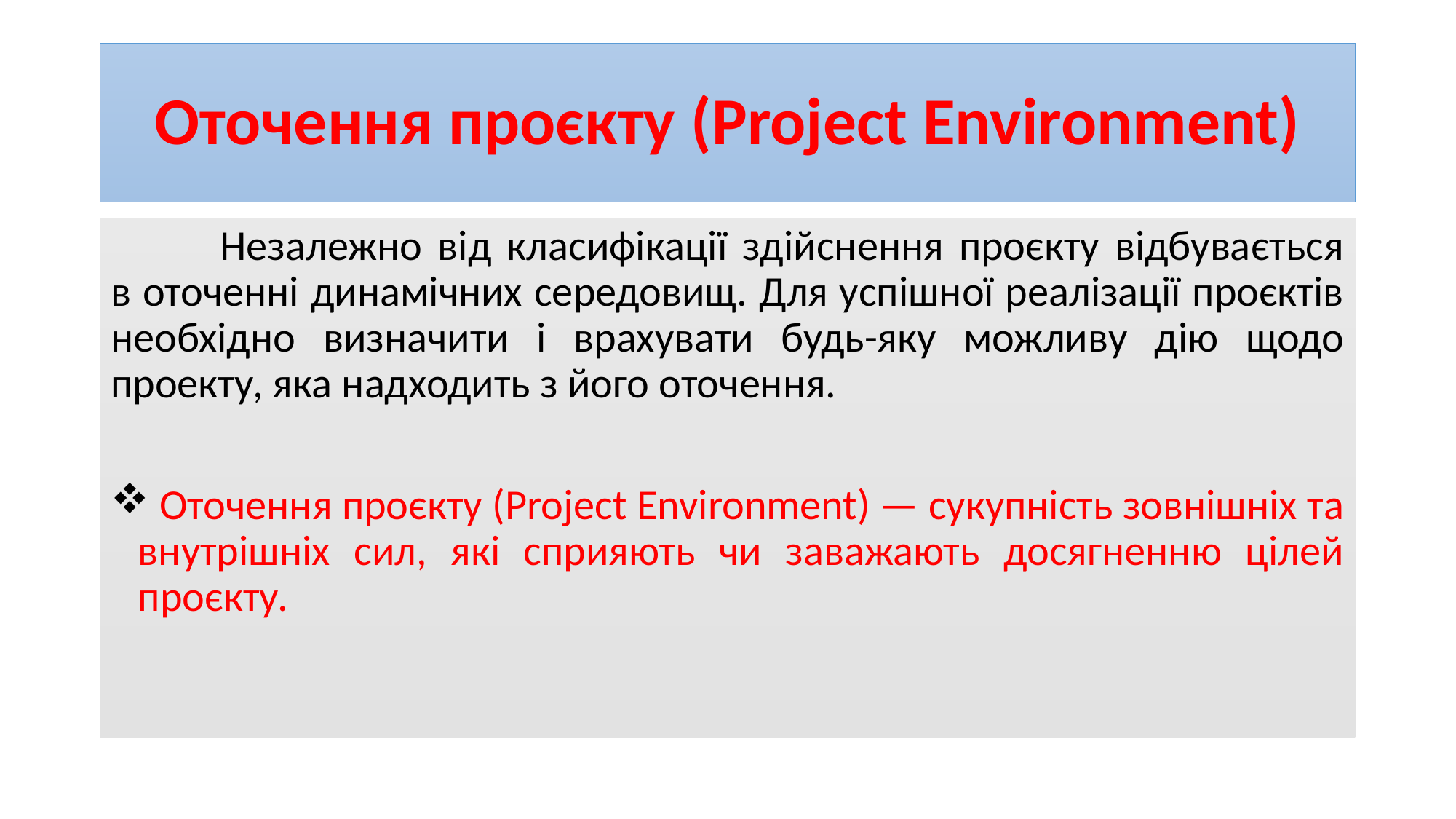

# Оточення проєкту (Project Environment)
	Незалежно від класифікації здійснення проєкту відбувається в оточенні динамічних середовищ. Для успішної реалізації проєктів необхідно визначити і врахувати будь-яку можливу дію щодо проекту, яка надходить з його оточення.

 Оточення проєкту (Project Environment) — сукупність зовнішніх та внутрішніх сил, які сприяють чи заважають досягненню цілей проєкту.